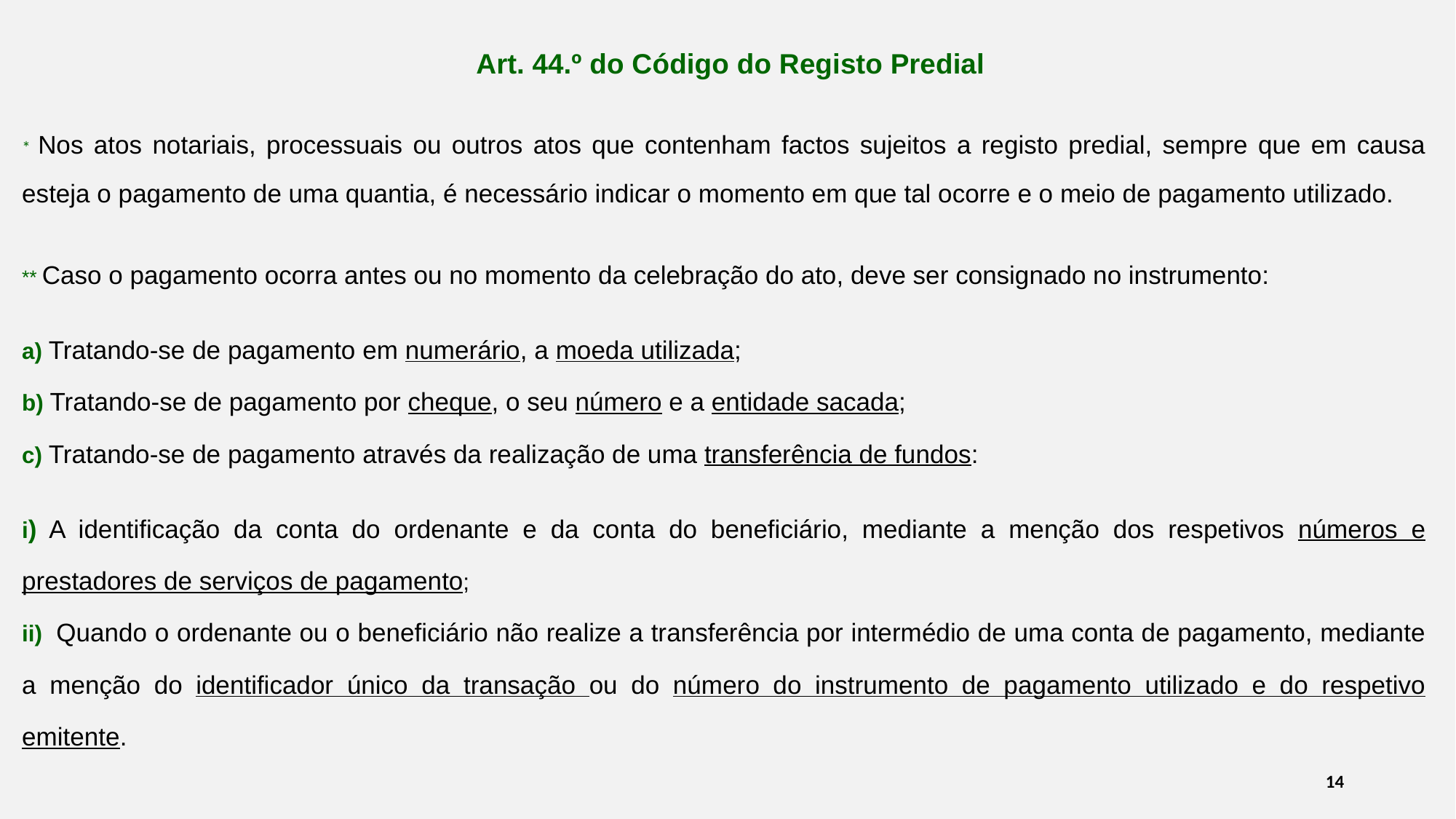

Art. 44.º do Código do Registo Predial

* Nos atos notariais, processuais ou outros atos que contenham factos sujeitos a registo predial, sempre que em causa esteja o pagamento de uma quantia, é necessário indicar o momento em que tal ocorre e o meio de pagamento utilizado.

** Caso o pagamento ocorra antes ou no momento da celebração do ato, deve ser consignado no instrumento:

a) Tratando-se de pagamento em numerário, a moeda utilizada;
b) Tratando-se de pagamento por cheque, o seu número e a entidade sacada;
c) Tratando-se de pagamento através da realização de uma transferência de fundos:

i) A identificação da conta do ordenante e da conta do beneficiário, mediante a menção dos respetivos números e prestadores de serviços de pagamento;
ii)  Quando o ordenante ou o beneficiário não realize a transferência por intermédio de uma conta de pagamento, mediante a menção do identificador único da transação ou do número do instrumento de pagamento utilizado e do respetivo emitente.
14